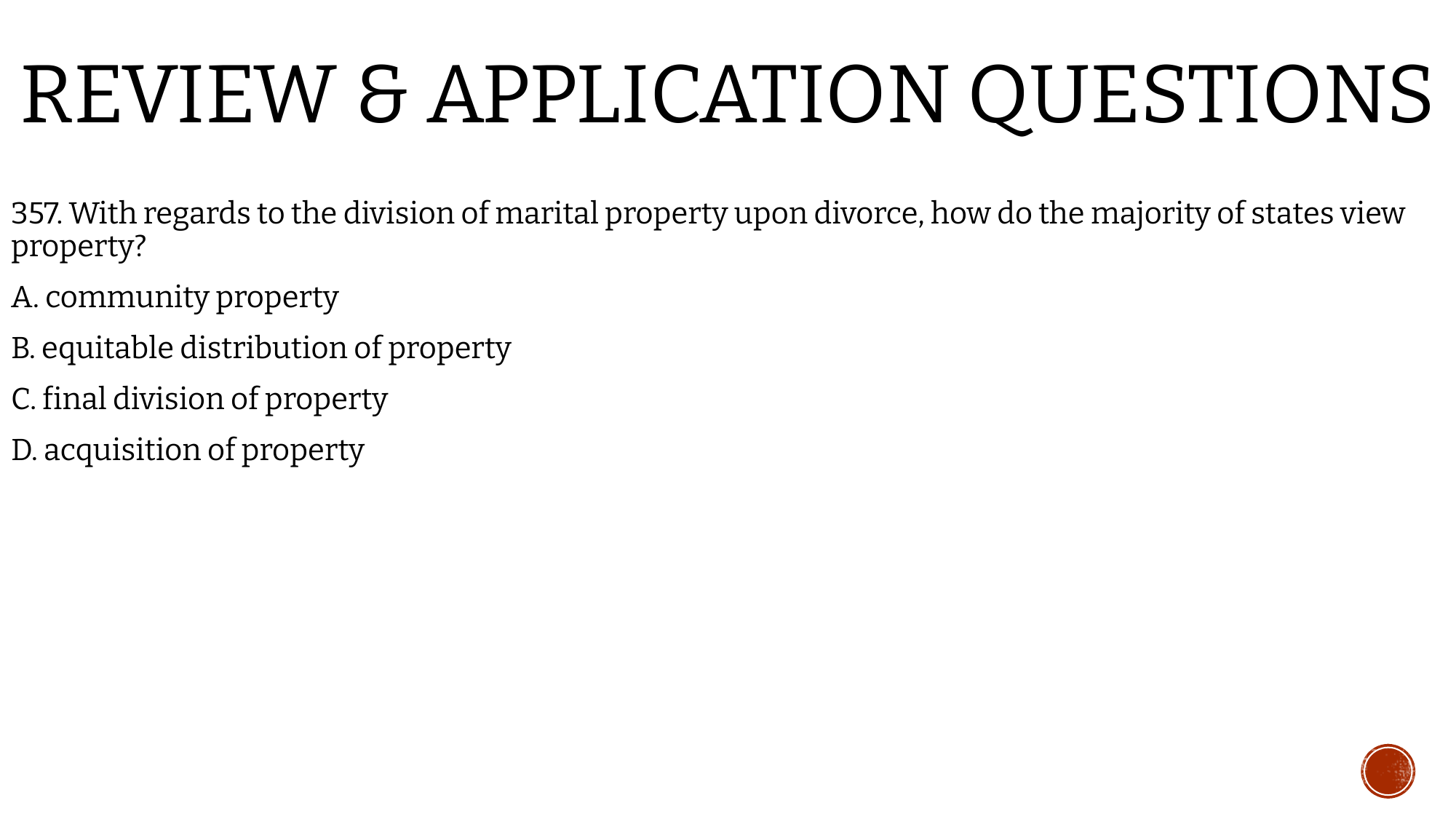

# Review & Application Questions
357. With regards to the division of marital property upon divorce, how do the majority of states view property?
A. community property
B. equitable distribution of property
C. final division of property
D. acquisition of property